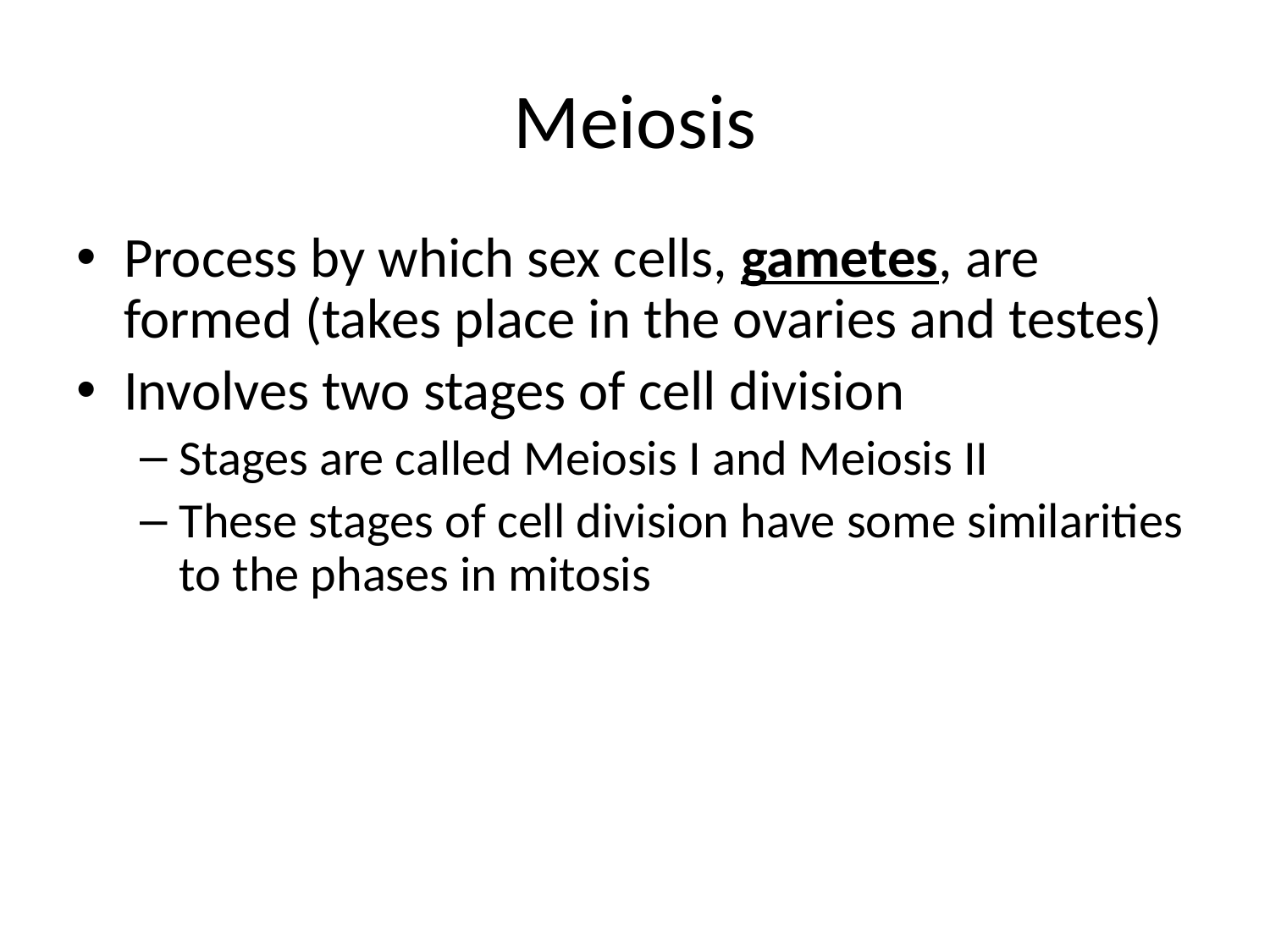

# Meiosis
Process by which sex cells, gametes, are formed (takes place in the ovaries and testes)
Involves two stages of cell division
Stages are called Meiosis I and Meiosis II
These stages of cell division have some similarities to the phases in mitosis